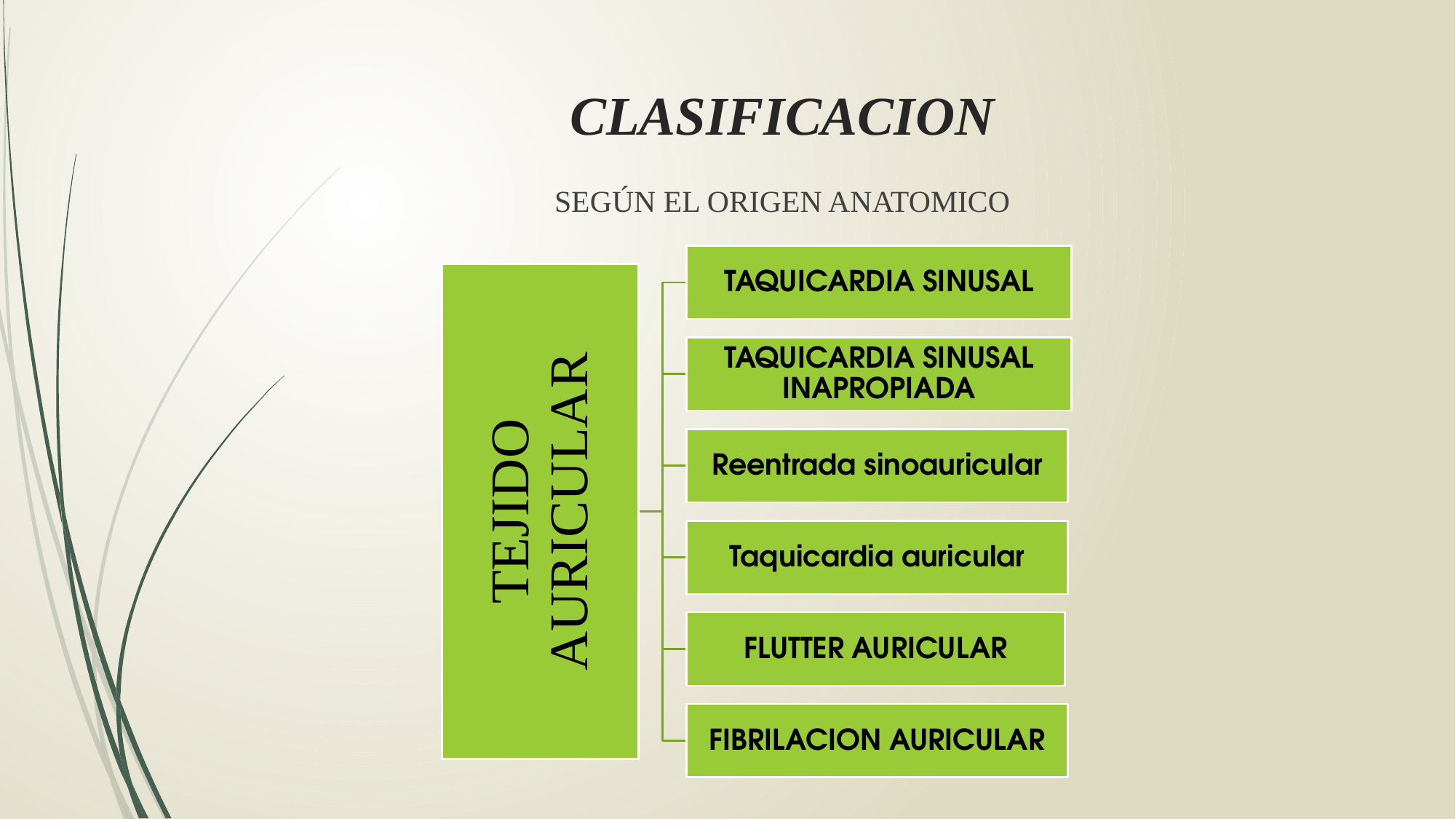

# CLASIFICACION
SEGÚN EL ORIGEN ANATOMICO

TEJIDO AURICULAR
TAQUICARDIA SINUSAL
TAQUICARDIA SINUSAL INAPROPIADA
Reentrada sinoauricular
Taquicardia auricular
FLUTTER AURICULAR
FIBRILACION AURICULAR